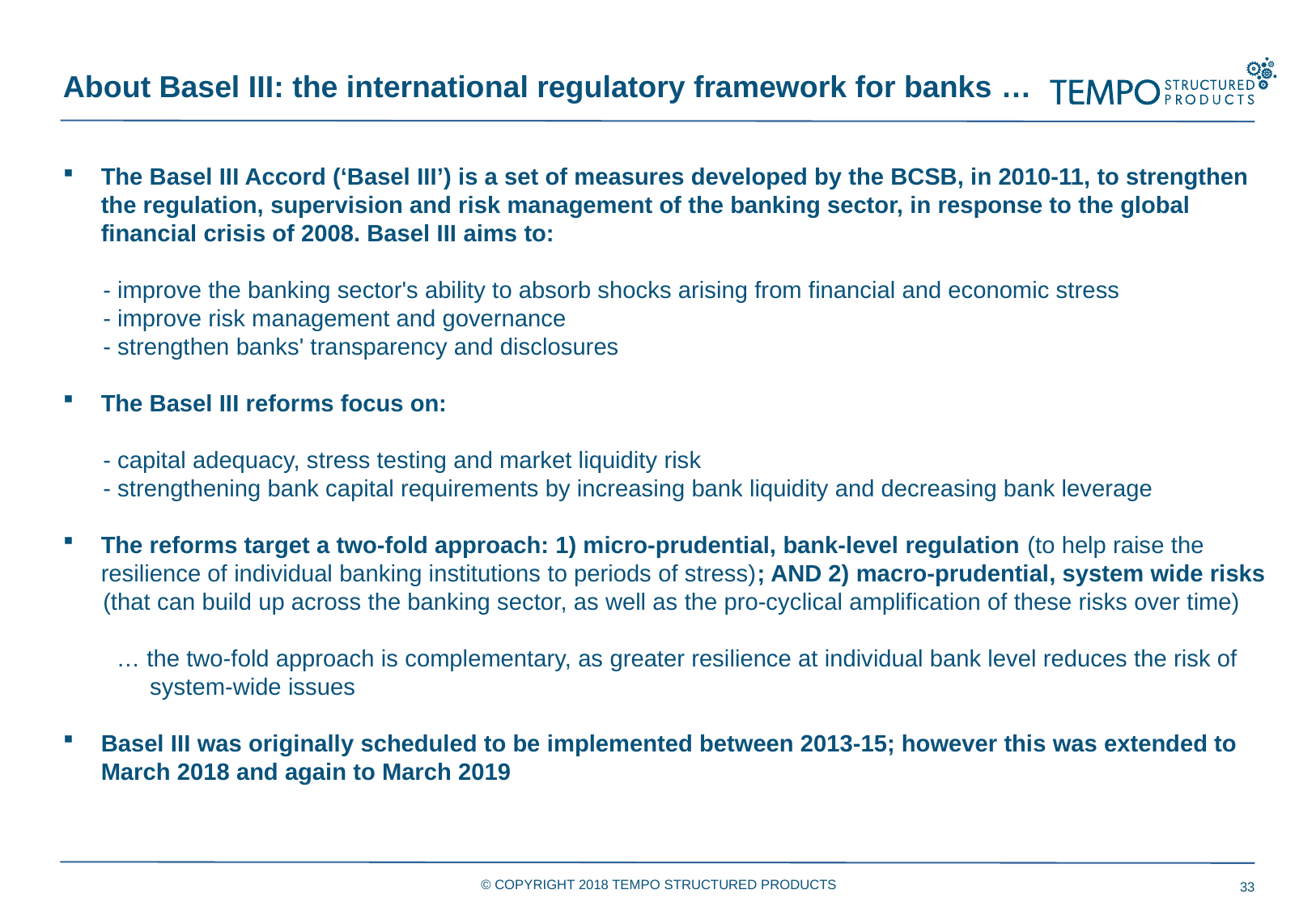

About Basel III: the international regulatory framework for banks …
The Basel III Accord (‘Basel III’) is a set of measures developed by the BCSB, in 2010-11, to strengthen the regulation, supervision and risk management of the banking sector, in response to the global financial crisis of 2008. Basel III aims to:

      - improve the banking sector's ability to absorb shocks arising from financial and economic stress
      - improve risk management and governance
      - strengthen banks' transparency and disclosures

The Basel III reforms focus on:

      - capital adequacy, stress testing and market liquidity risk
      - strengthening bank capital requirements by increasing bank liquidity and decreasing bank leverage

The reforms target a two-fold approach: 1) micro-prudential, bank-level regulation (to help raise the resilience of individual banking institutions to periods of stress); AND 2) macro-prudential, system wide risks
      (that can build up across the banking sector, as well as the pro-cyclical amplification of these risks over time)

        … the two-fold approach is complementary, as greater resilience at individual bank level reduces the risk of
             system-wide issues

Basel III was originally scheduled to be implemented between 2013-15; however this was extended to March 2018 and again to March 2019
© COPYRIGHT 2018 TEMPO STRUCTURED PRODUCTS
33